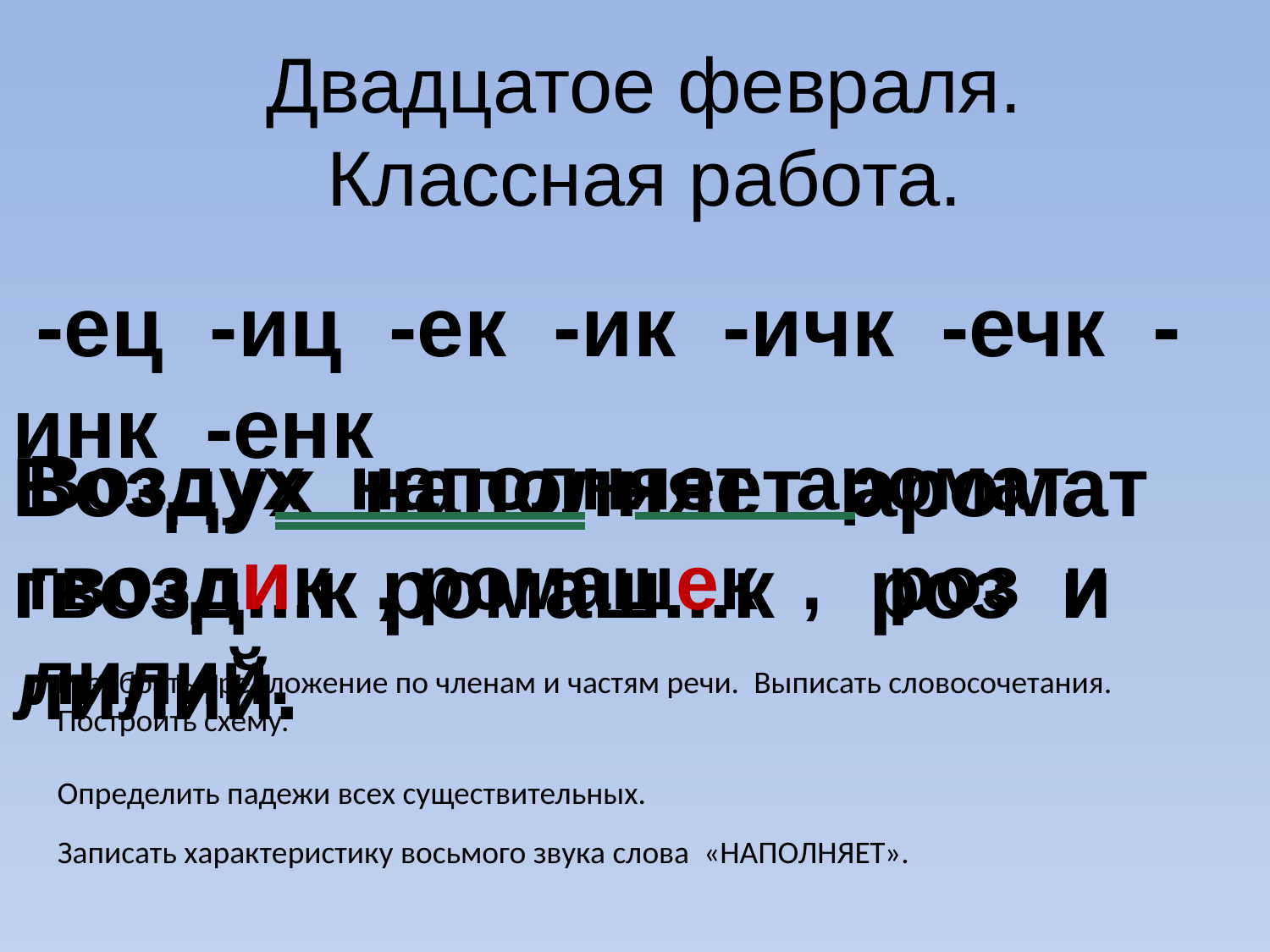

Двадцатое февраля.
Классная работа.
 -ец  -иц  -ек  -ик  -ичк  -ечк  -инк  -енк
Воздух  наполняет  аромат  гвозд...к ромаш...к    роз  и  лилий.
Воздух  наполняет  аромат  гвоздик  , ромашек  ,   роз  и  лилий.
Разобрать предложение по членам и частям речи.  Выписать словосочетания.  Построить схему.
Определить падежи всех существительных.
Записать характеристику восьмого звука слова  «НАПОЛНЯЕТ».